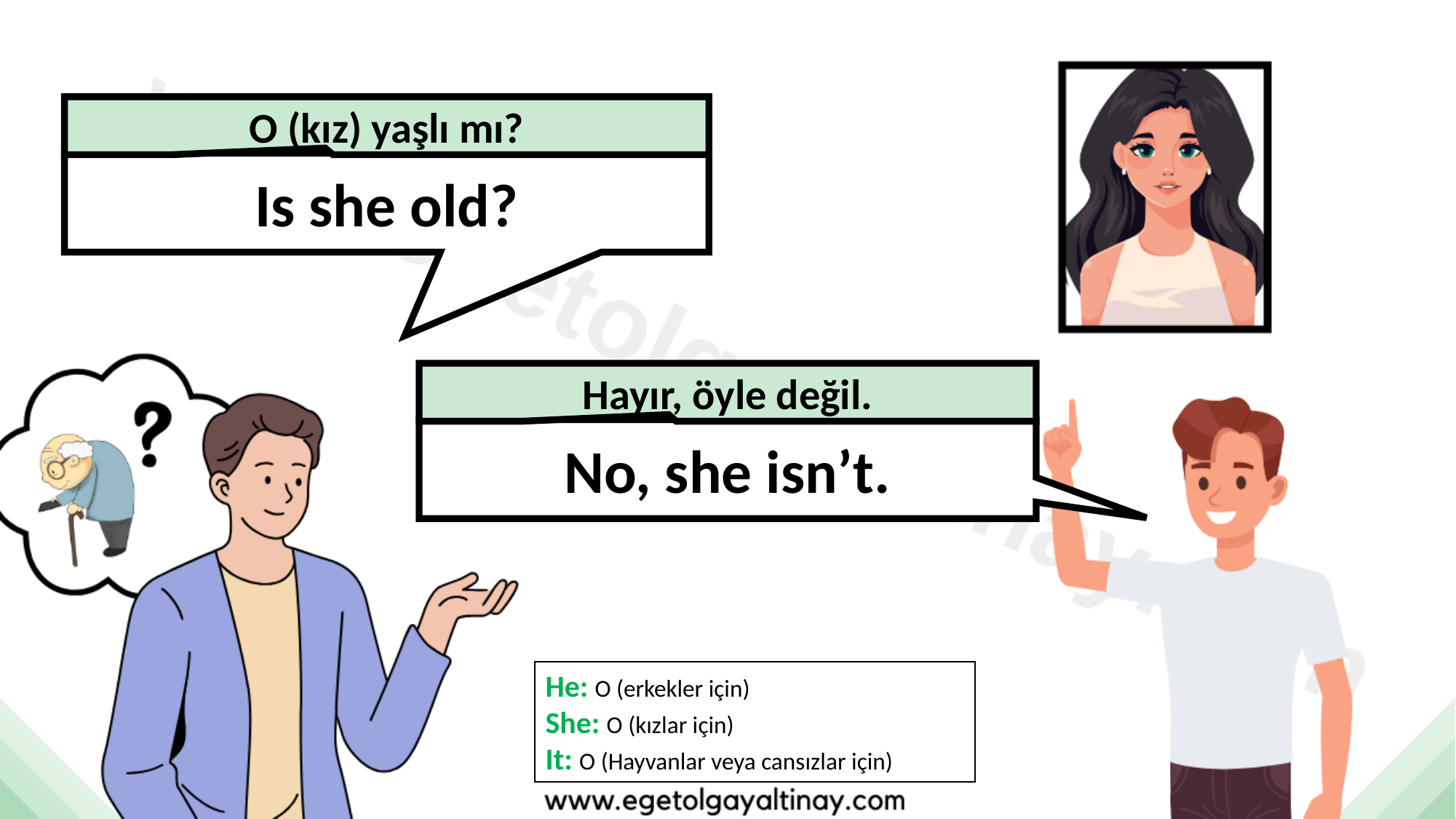

O (kız) yaşlı mı?
Is she old?
Hayır, öyle değil.
No, she isn’t.
He: O (erkekler için)
She: O (kızlar için)
It: O (Hayvanlar veya cansızlar için)